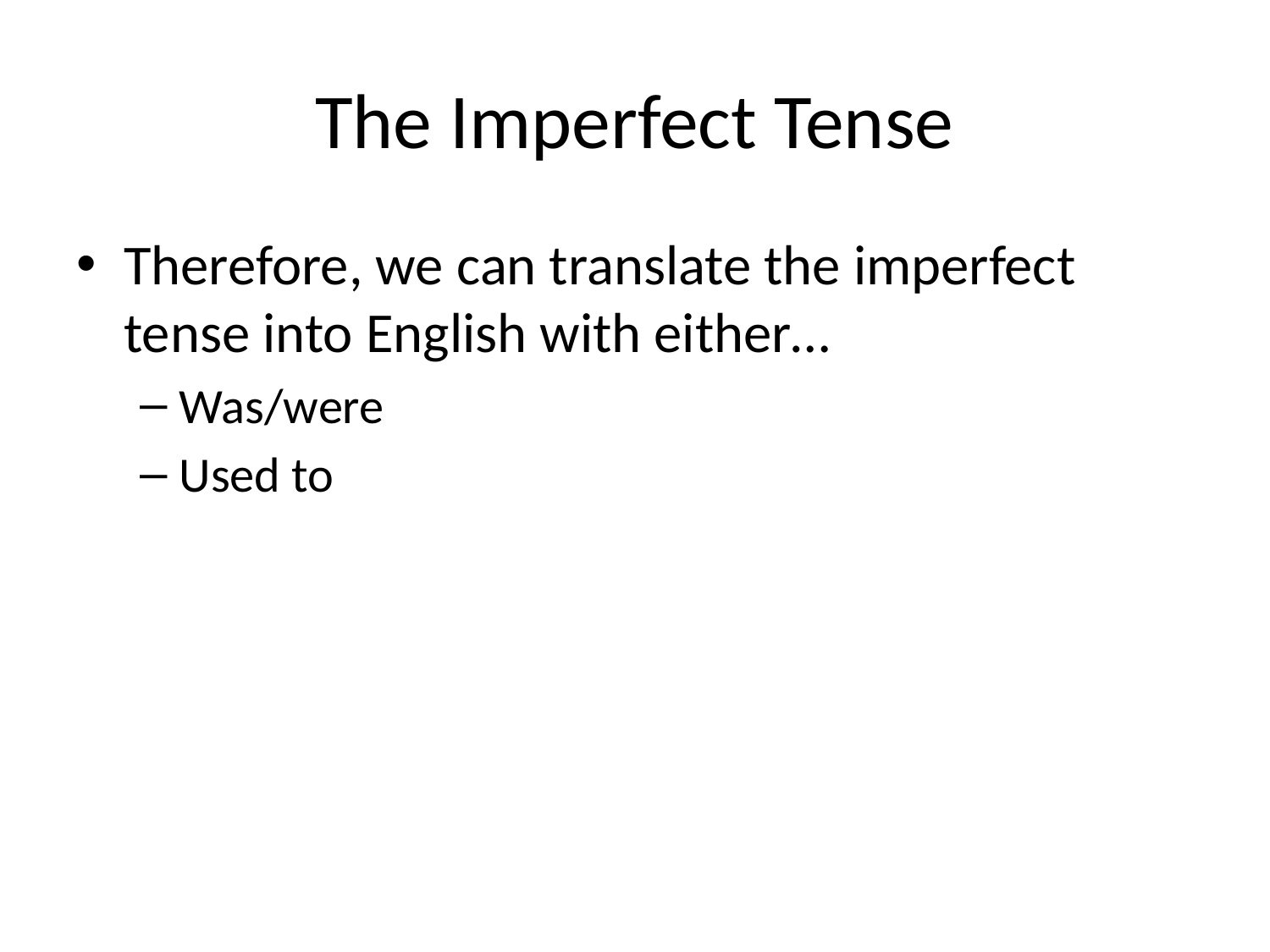

# The Imperfect Tense
Therefore, we can translate the imperfect tense into English with either…
Was/were
Used to